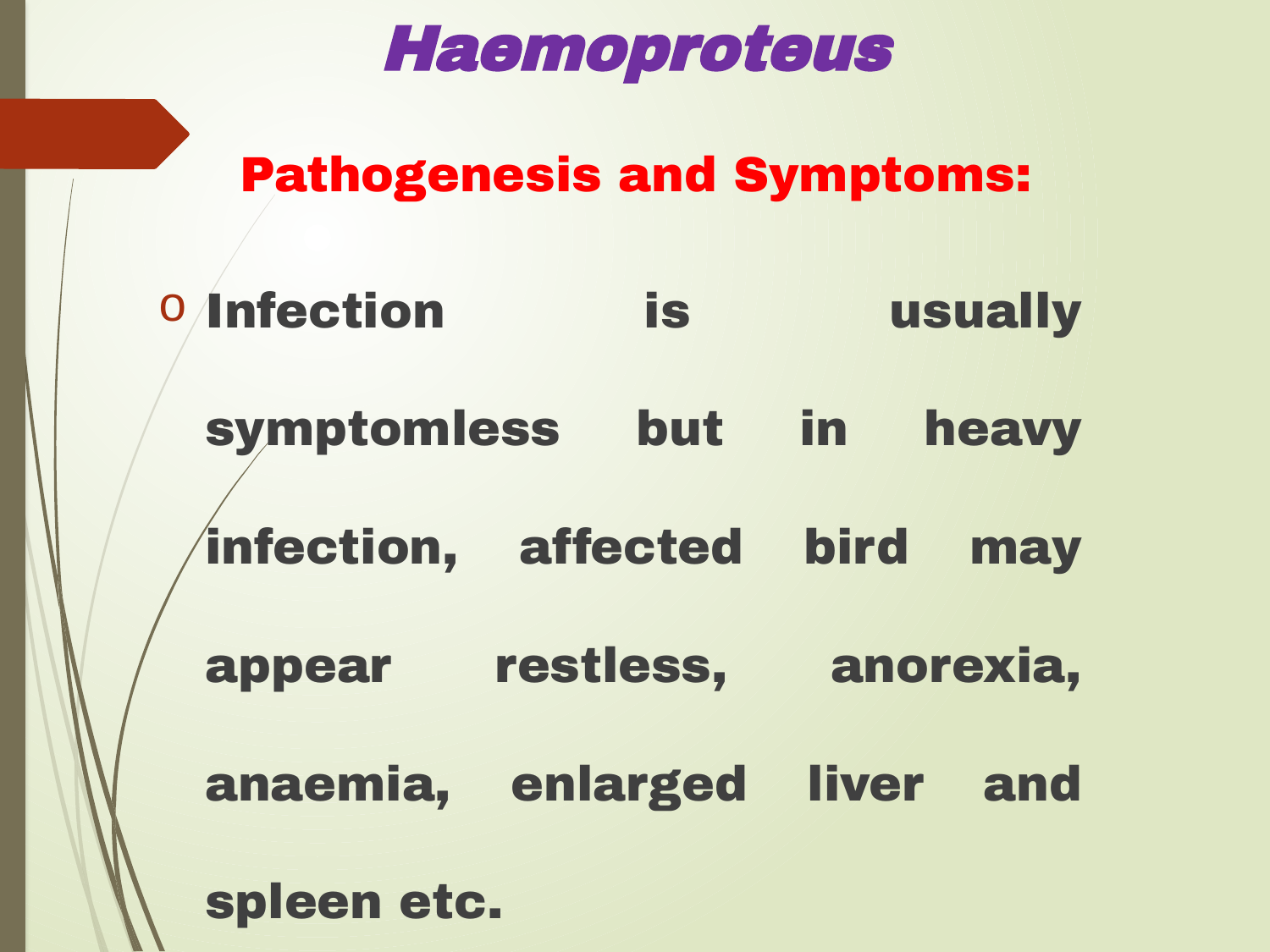

# Haemoproteus
     Pathogenesis and Symptoms:
Infection is usually symptomless but in heavy infection, affected bird may appear restless, anorexia, anaemia, enlarged liver and spleen etc.